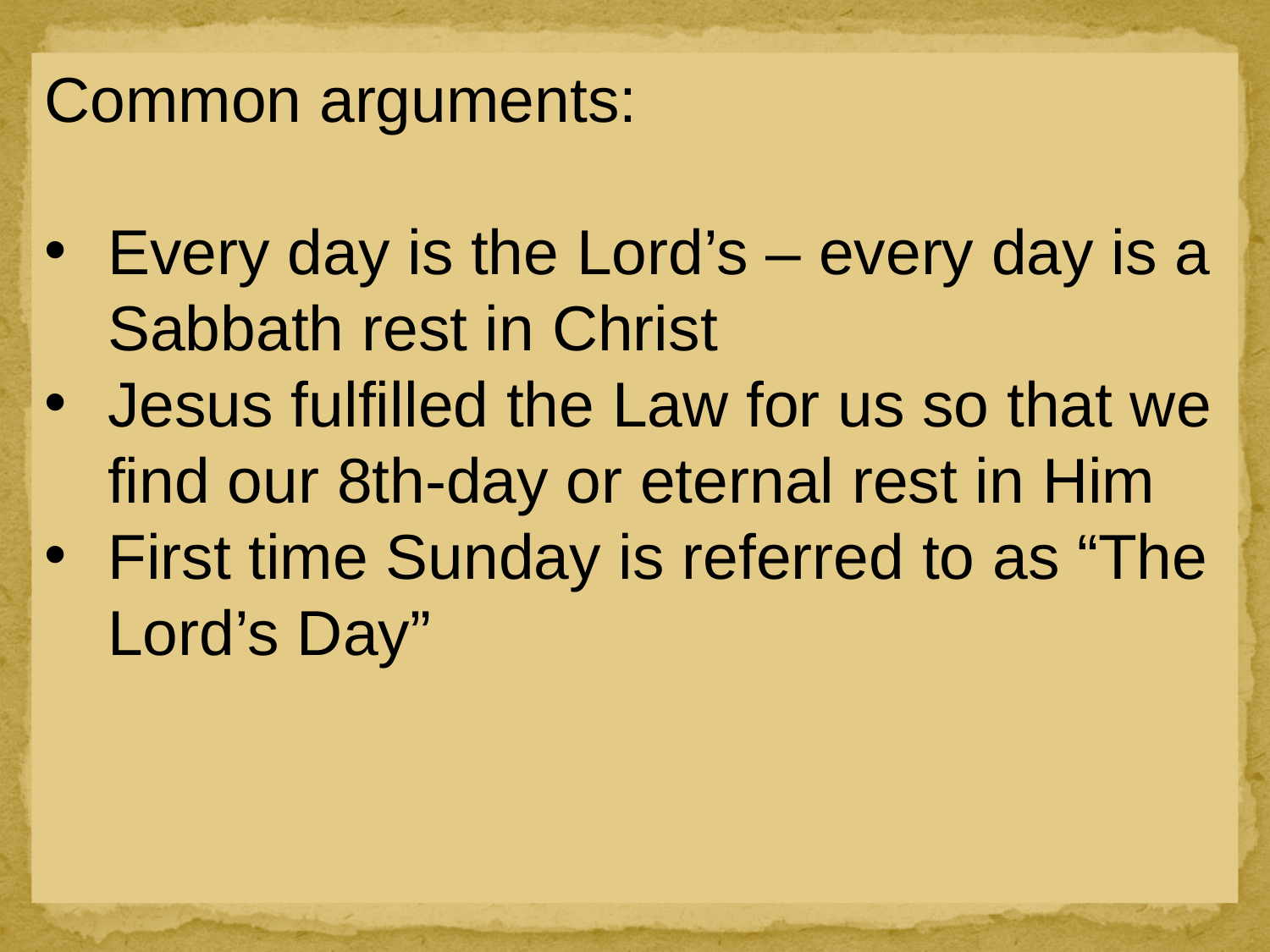

The response of the Church?
Common arguments:

Every day is the Lord’s – every day is a Sabbath rest in Christ
Jesus fulfilled the Law for us so that we find our 8th-day or eternal rest in Him
First time Sunday is referred to as “The Lord’s Day”

During the 2nd and 3rd centuries various prominent Christian leaders (primarily in Rome and Alexandria), promoted being busy doing “divine work” on the Sabbath and allegorizing the meaning of the Sabbath to lessen its status as compared to Sunday or “The Lord’s Day”…
Justin Martyr (100-165 AD), Irenaeus (130-202 AD), Pothinus (87-177 AD), Tertullian (160-220 AD), Clement (150-215 AD), and Origen (185-254 AD).